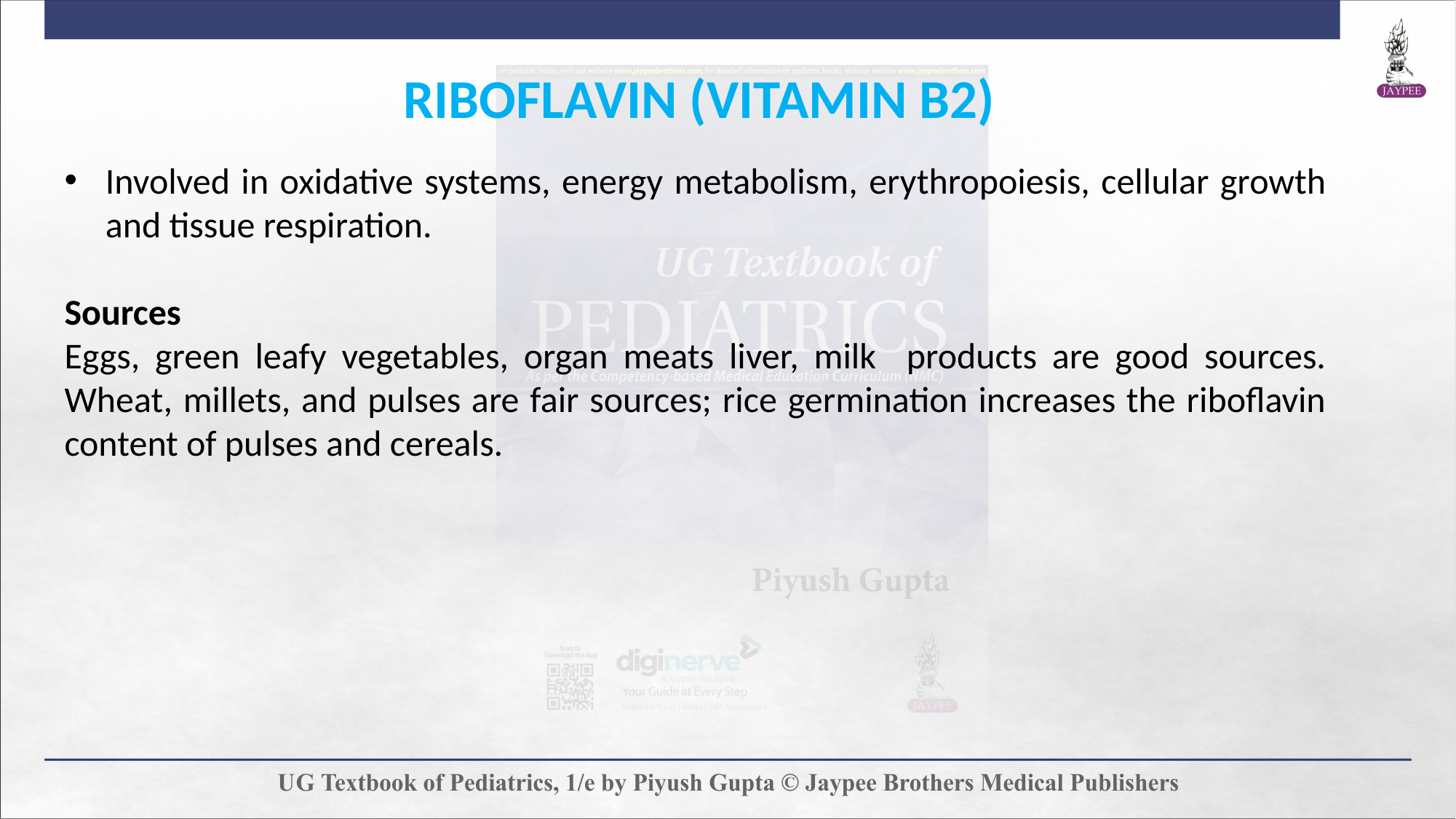

RIBOFLAVIN (VITAMIN B2)
Involved in oxidative systems, energy metabolism, erythropoiesis, cellular growth and tissue respiration.

Sources
Eggs, green leafy vegetables, organ meats liver, milk  products are good sources. Wheat, millets, and pulses are fair sources; rice germination increases the riboflavin content of pulses and cereals.